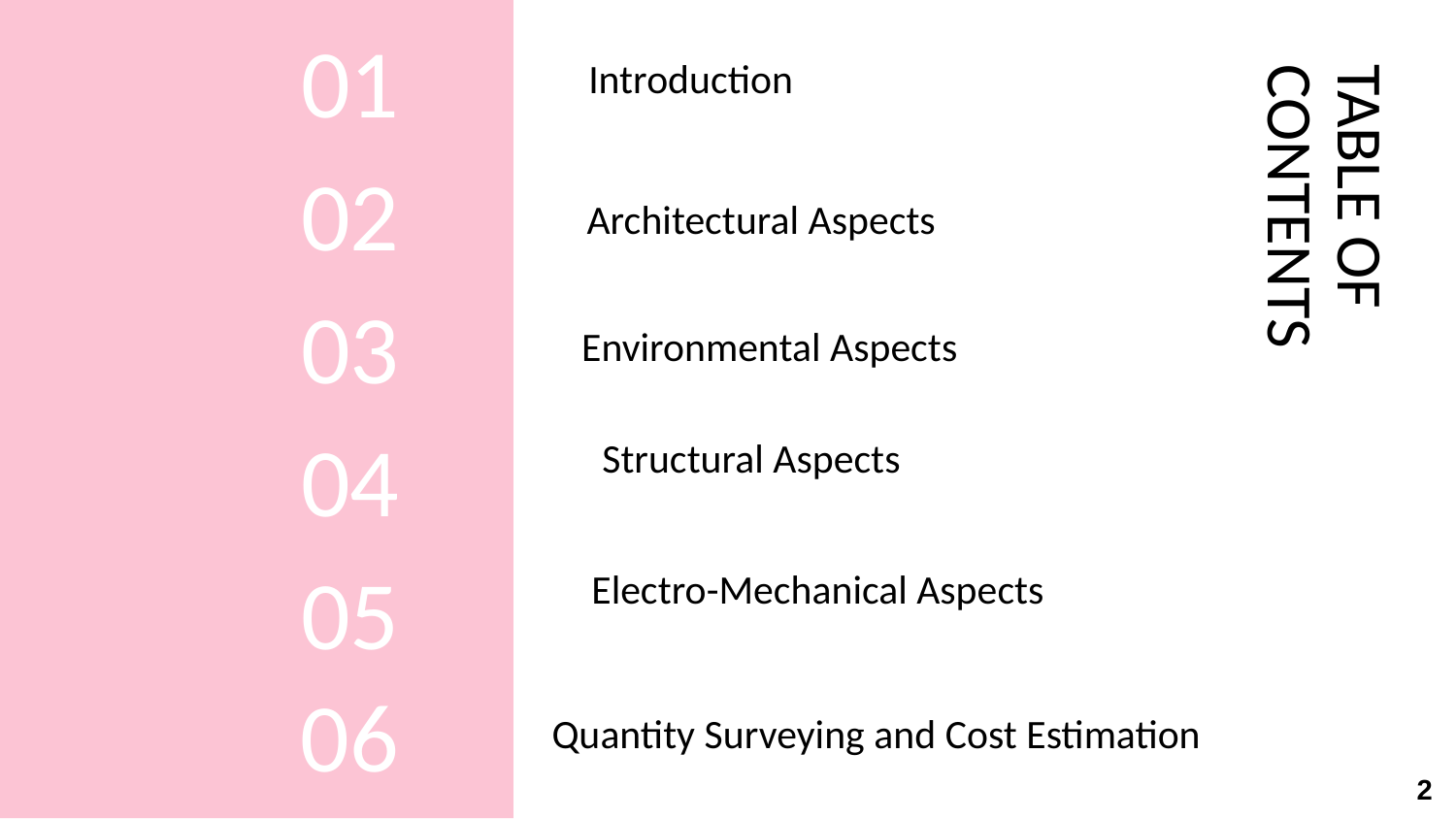

01
Introduction
TABLE OF CONTENTS

02
Architectural Aspects
03
Environmental Aspects
Structural Aspects
04
Electro-Mechanical Aspects
05
Quantity Surveying and Cost Estimation
06
2